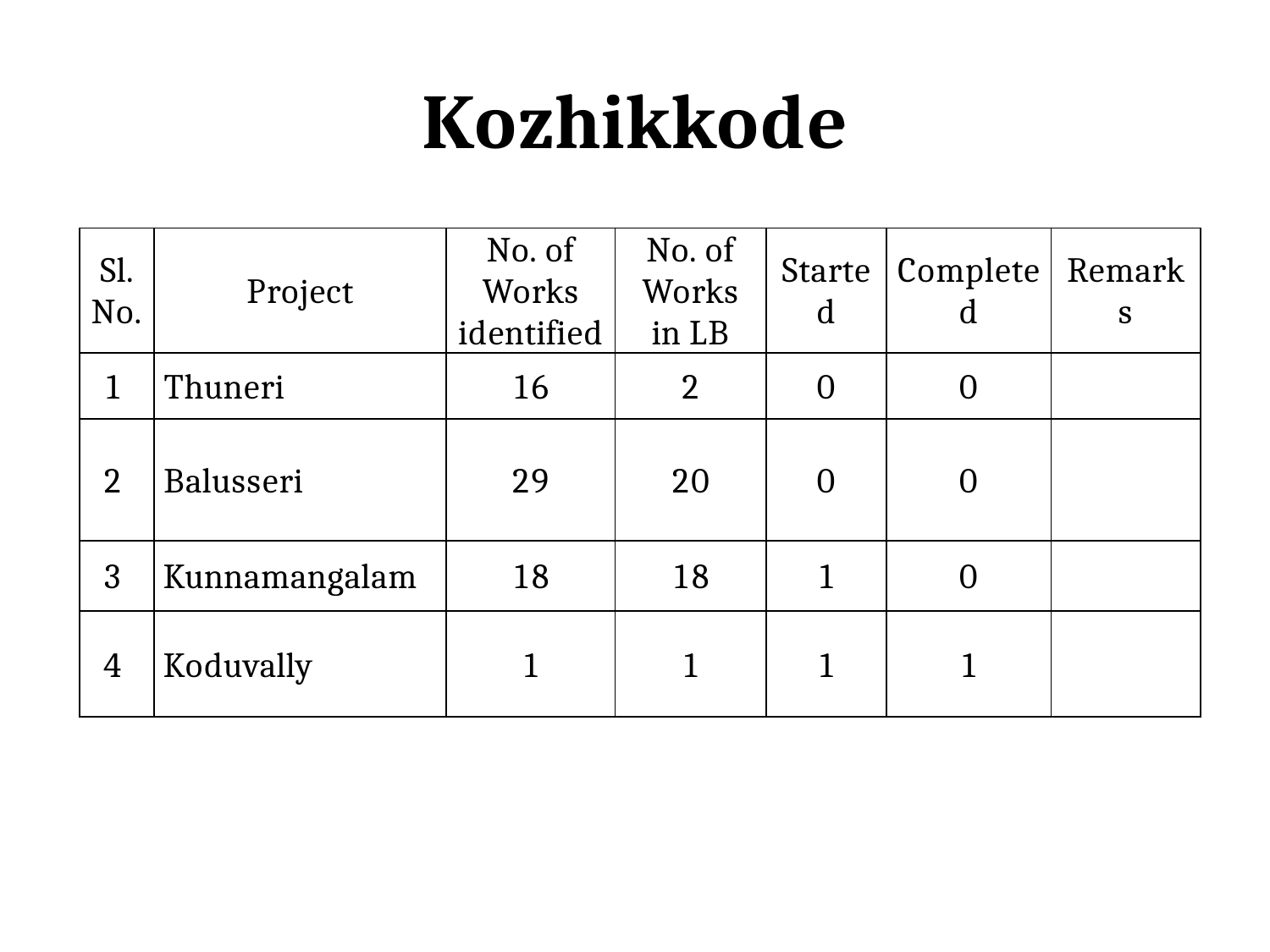

# Kozhikkode
| Sl. No. | Project | No. of Works identified | No. of Works in LB | Started | Completed | Remarks |
| --- | --- | --- | --- | --- | --- | --- |
| 1 | Thuneri | 16 | 2 | 0 | 0 |  |
| 2 | Balusseri | 29 | 20 | 0 | 0 |  |
| 3 | Kunnamangalam | 18 | 18 | 1 | 0 |  |
| 4 | Koduvally | 1 | 1 | 1 | 1 |  |